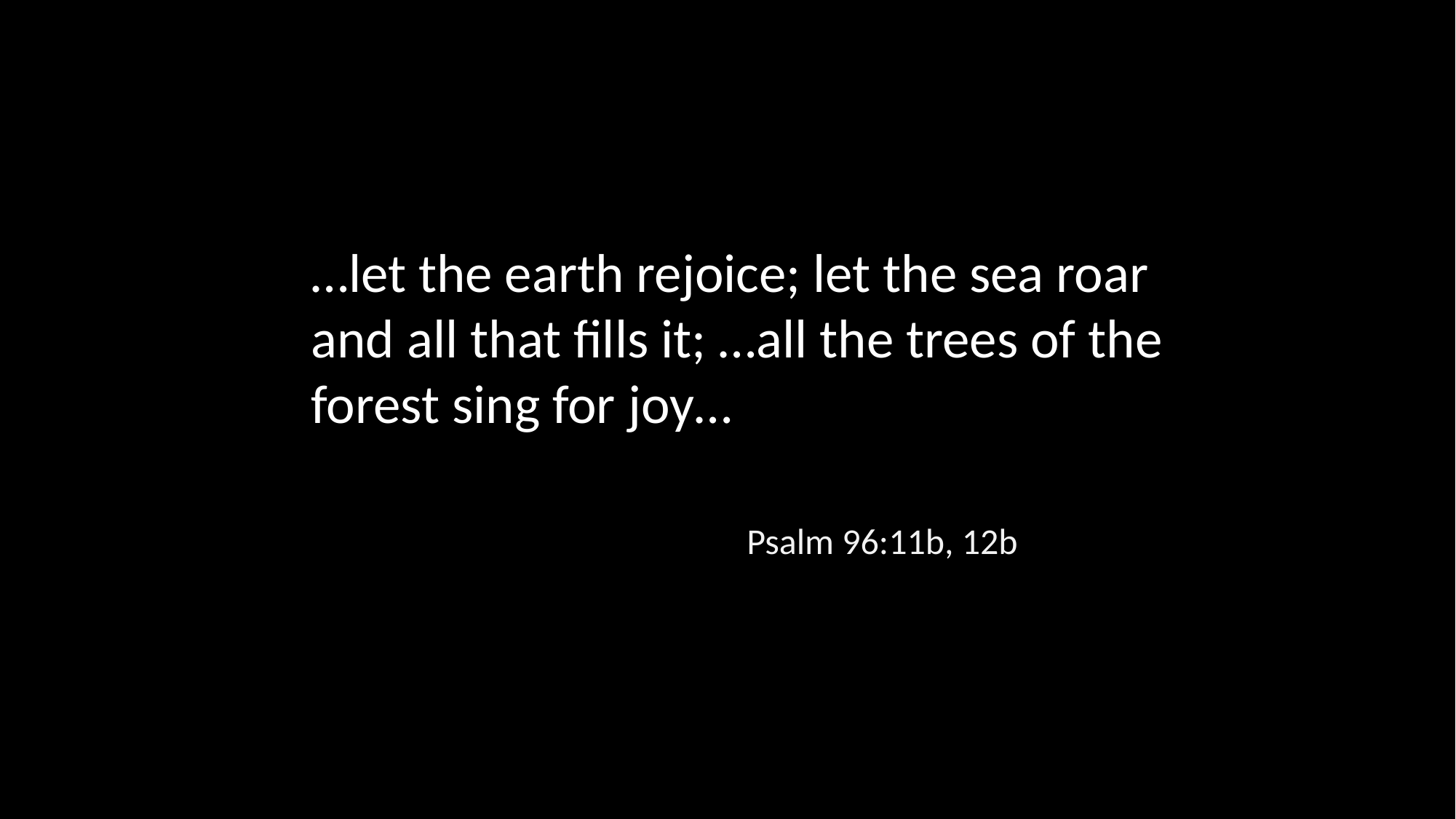

…let the earth rejoice; let the sea roar and all that fills it; …all the trees of the forest sing for joy…

Psalm 96:11b, 12b